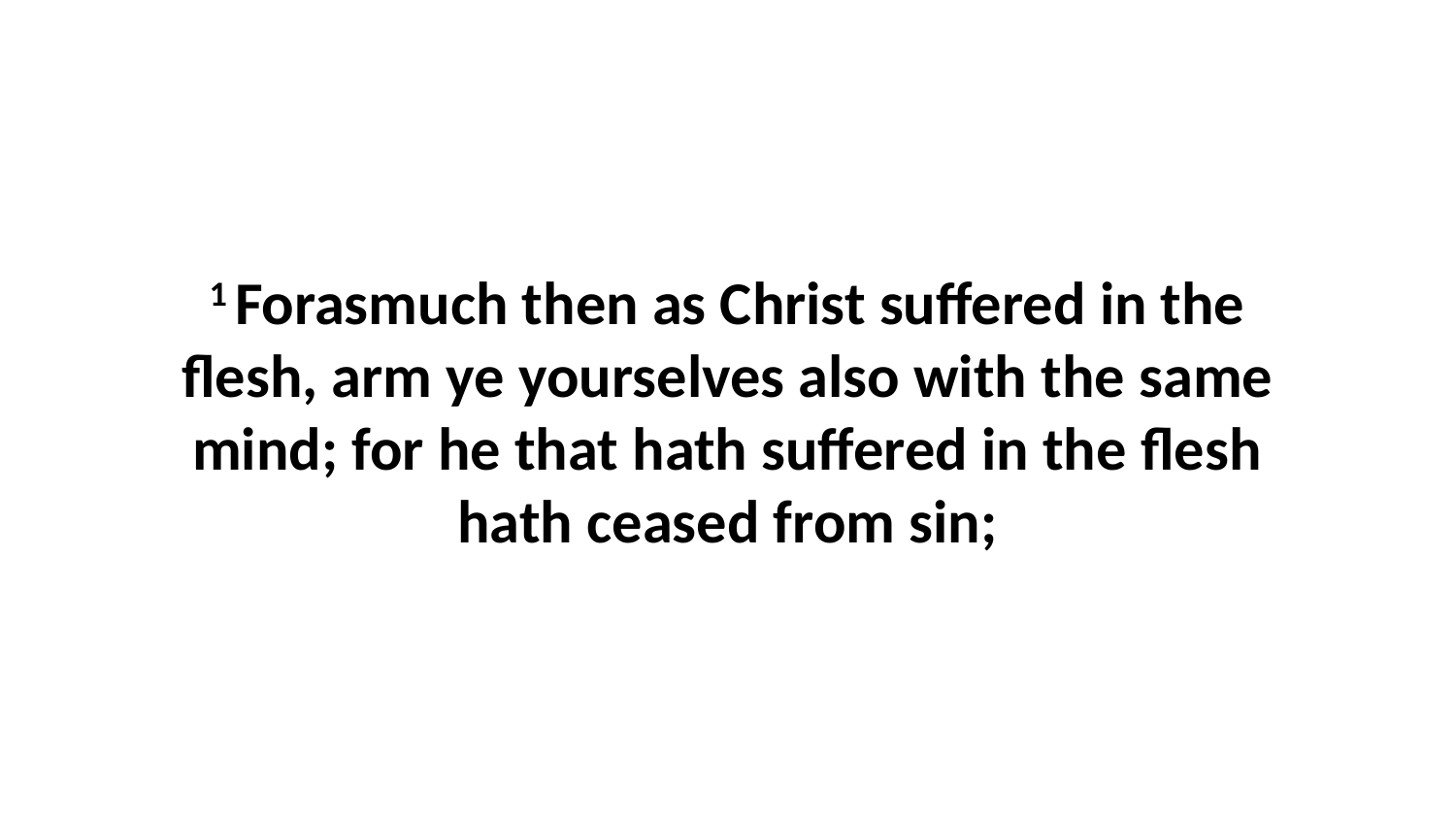

1 Forasmuch then as Christ suffered in the flesh, arm ye yourselves also with the same mind; for he that hath suffered in the flesh hath ceased from sin;